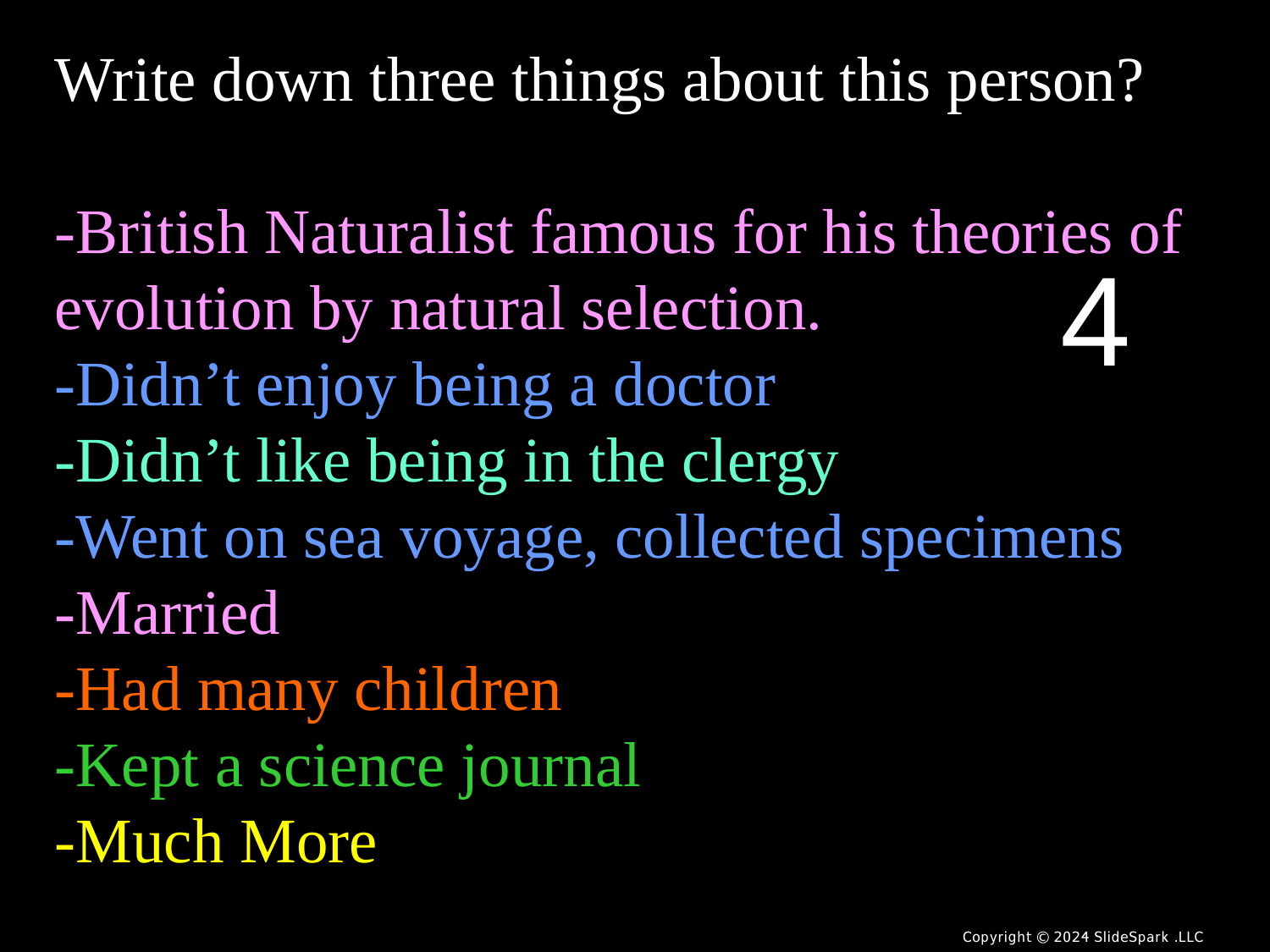

Write down three things about this person?

-British Naturalist famous for his theories of evolution by natural selection.
-Didn’t enjoy being a doctor
-Didn’t like being in the clergy
-Went on sea voyage, collected specimens
-Married
-Had many children
-Kept a science journal
-Much More

4
4
Copyright © 2024 SlideSpark .LLC